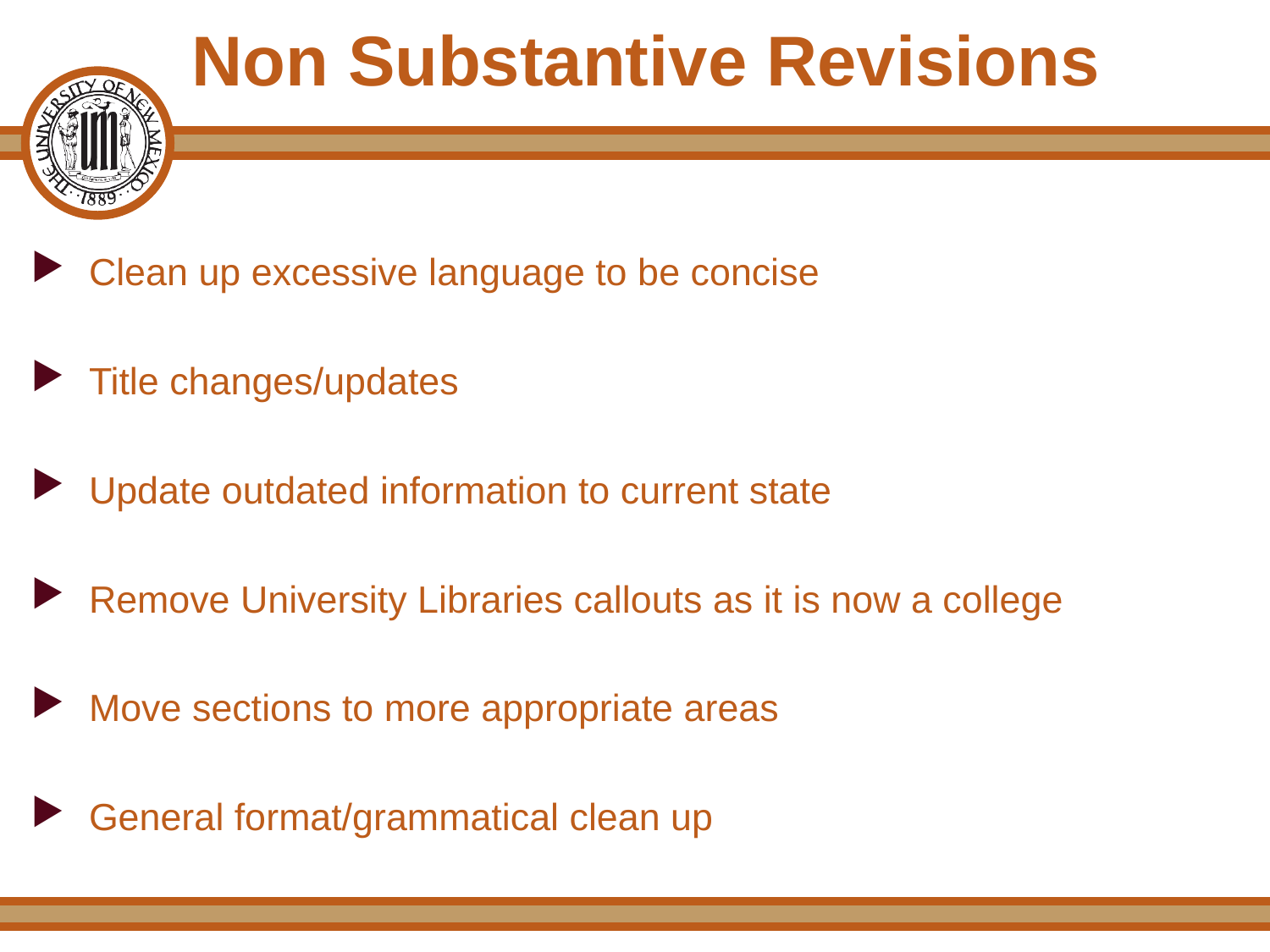

# Non Substantive Revisions
Clean up excessive language to be concise

Title changes/updates

Update outdated information to current state

Remove University Libraries callouts as it is now a college

Move sections to more appropriate areas

General format/grammatical clean up